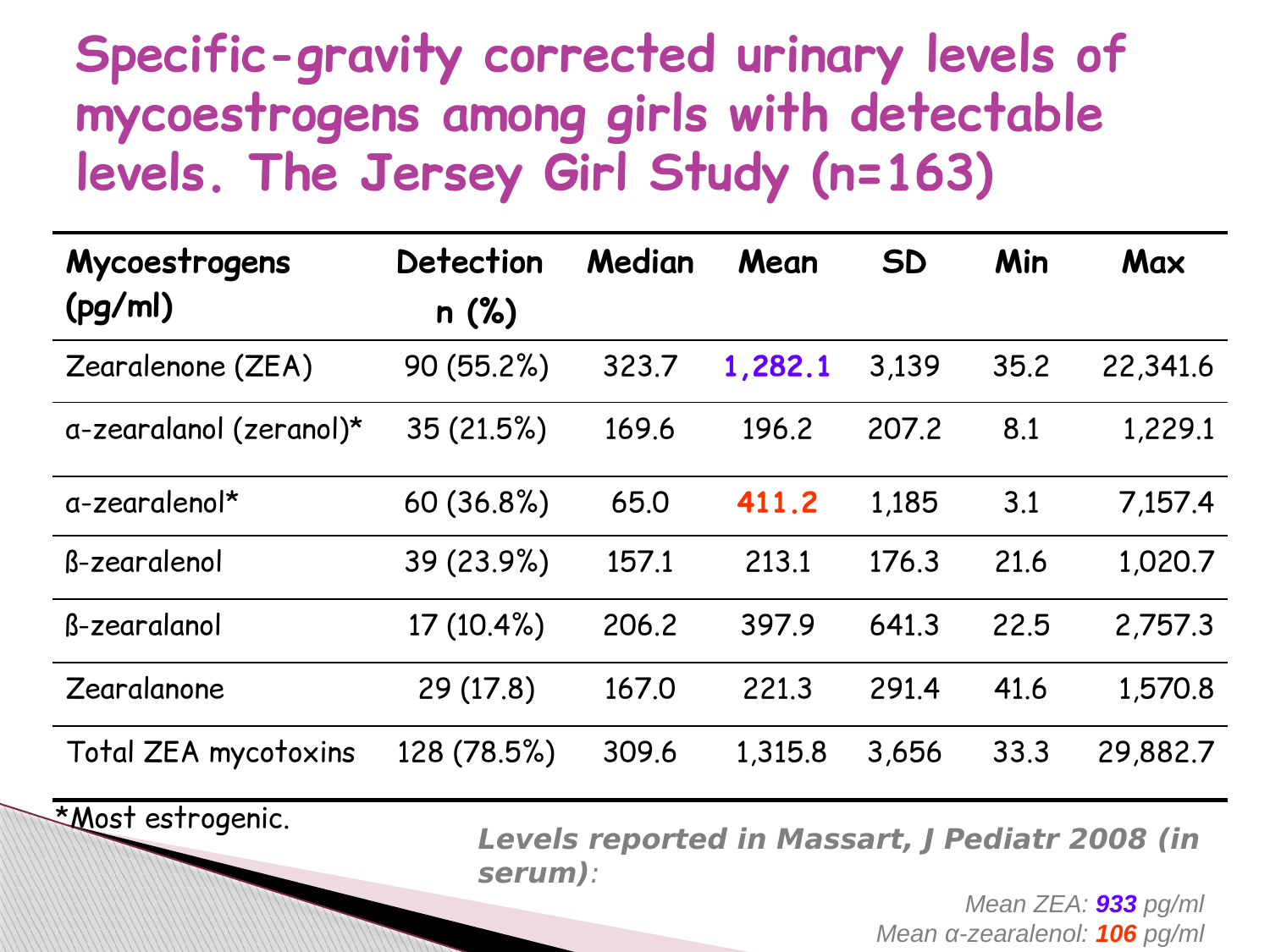

# Specific-gravity corrected urinary levels of mycoestrogens among girls with detectable levels. The Jersey Girl Study (n=163)
| Mycoestrogens (pg/ml) | Detection n (%) | Median | Mean | SD | Min | Max |
| --- | --- | --- | --- | --- | --- | --- |
| Zearalenone (ZEA) | 90 (55.2%) | 323.7 | 1,282.1 | 3,139 | 35.2 | 22,341.6 |
| α-zearalanol (zeranol)\* | 35 (21.5%) | 169.6 | 196.2 | 207.2 | 8.1 | 1,229.1 |
| α-zearalenol\* | 60 (36.8%) | 65.0 | 411.2 | 1,185 | 3.1 | 7,157.4 |
| ß-zearalenol | 39 (23.9%) | 157.1 | 213.1 | 176.3 | 21.6 | 1,020.7 |
| ß-zearalanol | 17 (10.4%) | 206.2 | 397.9 | 641.3 | 22.5 | 2,757.3 |
| Zearalanone | 29 (17.8) | 167.0 | 221.3 | 291.4 | 41.6 | 1,570.8 |
| Total ZEA mycotoxins | 128 (78.5%) | 309.6 | 1,315.8 | 3,656 | 33.3 | 29,882.7 |
*Most estrogenic.
Levels reported in Massart, J Pediatr 2008 (in serum):
Mean ZEA: 933 pg/ml
Mean α-zearalenol: 106 pg/ml